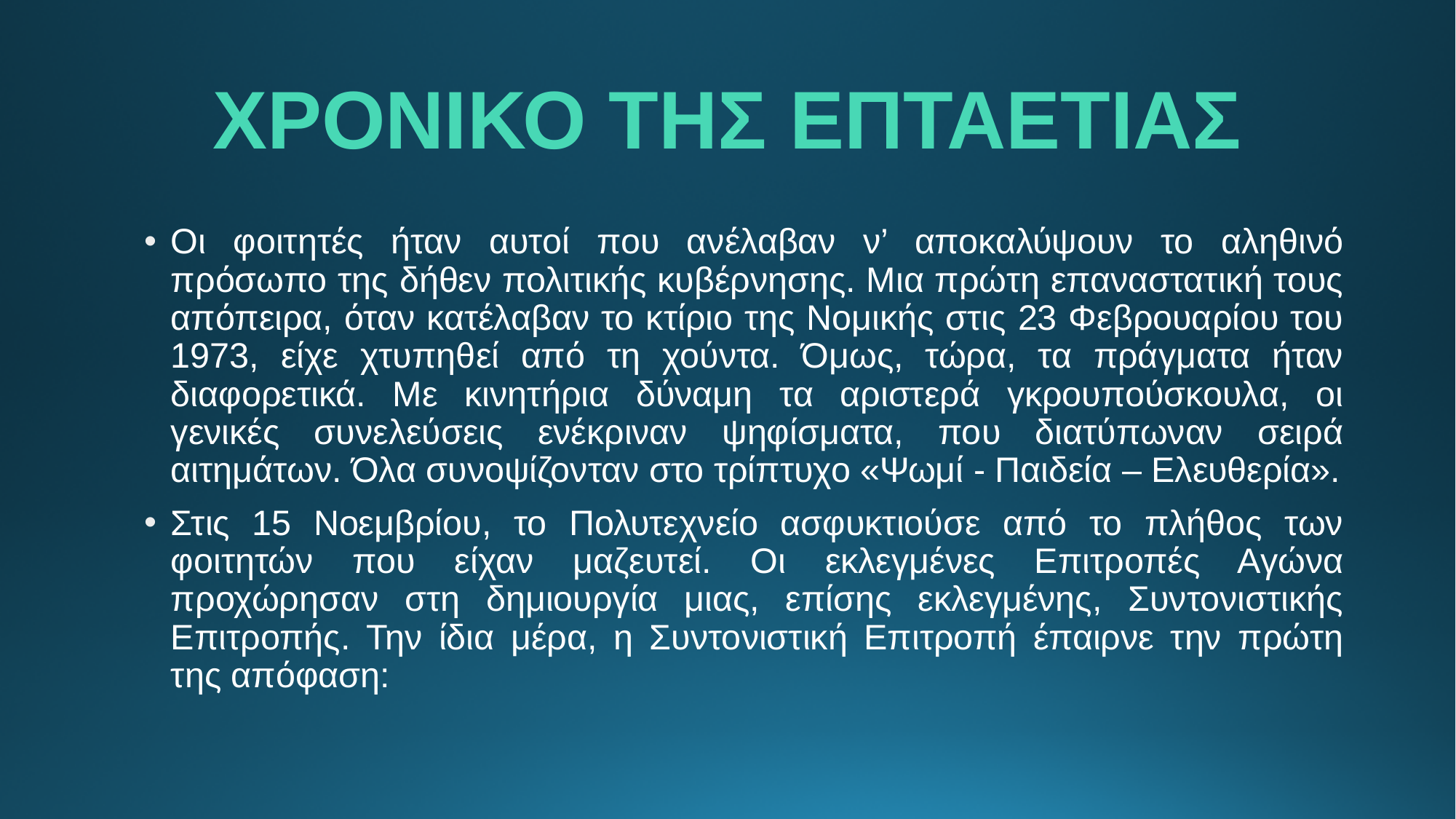

# ΧΡΟΝΙΚΟ ΤΗΣ ΕΠΤΑΕΤΙΑΣ
Οι φοιτητές ήταν αυτοί που ανέλαβαν ν’ αποκαλύψουν το αληθινό πρόσωπο της δήθεν πολιτικής κυβέρνησης. Mια πρώτη επαναστατική τους απόπειρα, όταν κατέλαβαν το κτίριο της Νομικής στις 23 Φεβρουαρίου του 1973, είχε χτυπηθεί από τη χούντα. Όμως, τώρα, τα πράγματα ήταν διαφορετικά. Με κινητήρια δύναμη τα αριστερά γκρουπούσκουλα, οι γενικές συνελεύσεις ενέκριναν ψηφίσματα, που διατύπωναν σειρά αιτημάτων. Όλα συνοψίζονταν στο τρίπτυχο «Ψωμί - Παιδεία – Ελευθερία».
Στις 15 Νοεμβρίου, το Πολυτεχνείο ασφυκτιούσε από το πλήθος των φοιτητών που είχαν μαζευτεί. Οι εκλεγμένες Επιτροπές Αγώνα προχώρησαν στη δημιουργία μιας, επίσης εκλεγμένης, Συντονιστικής Επιτροπής. Την ίδια μέρα, η Συντονιστική Επιτροπή έπαιρνε την πρώτη της απόφαση: